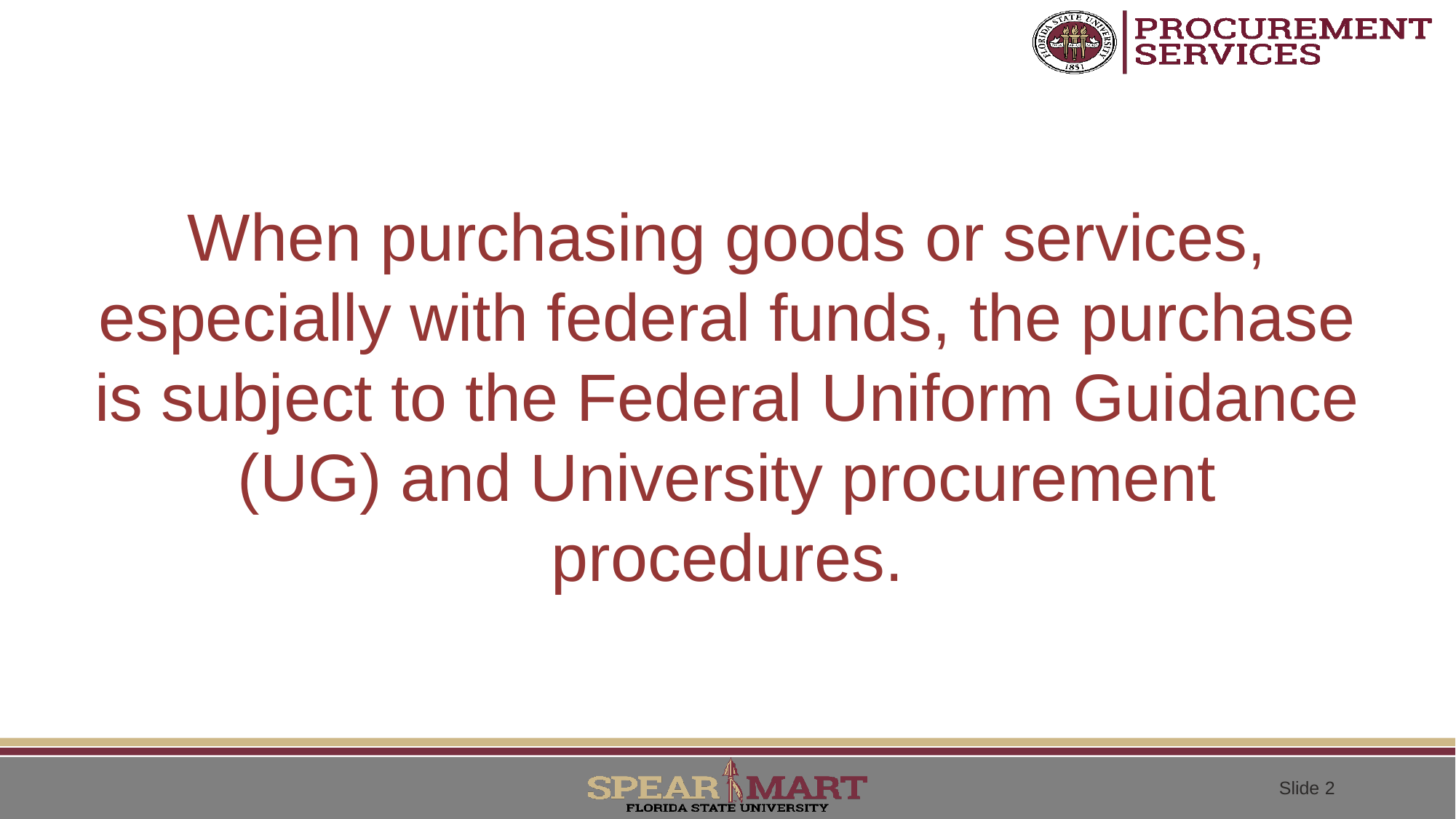

# When purchasing goods or services, especially with federal funds, the purchase is subject to the Federal Uniform Guidance (UG) and University procurement procedures.